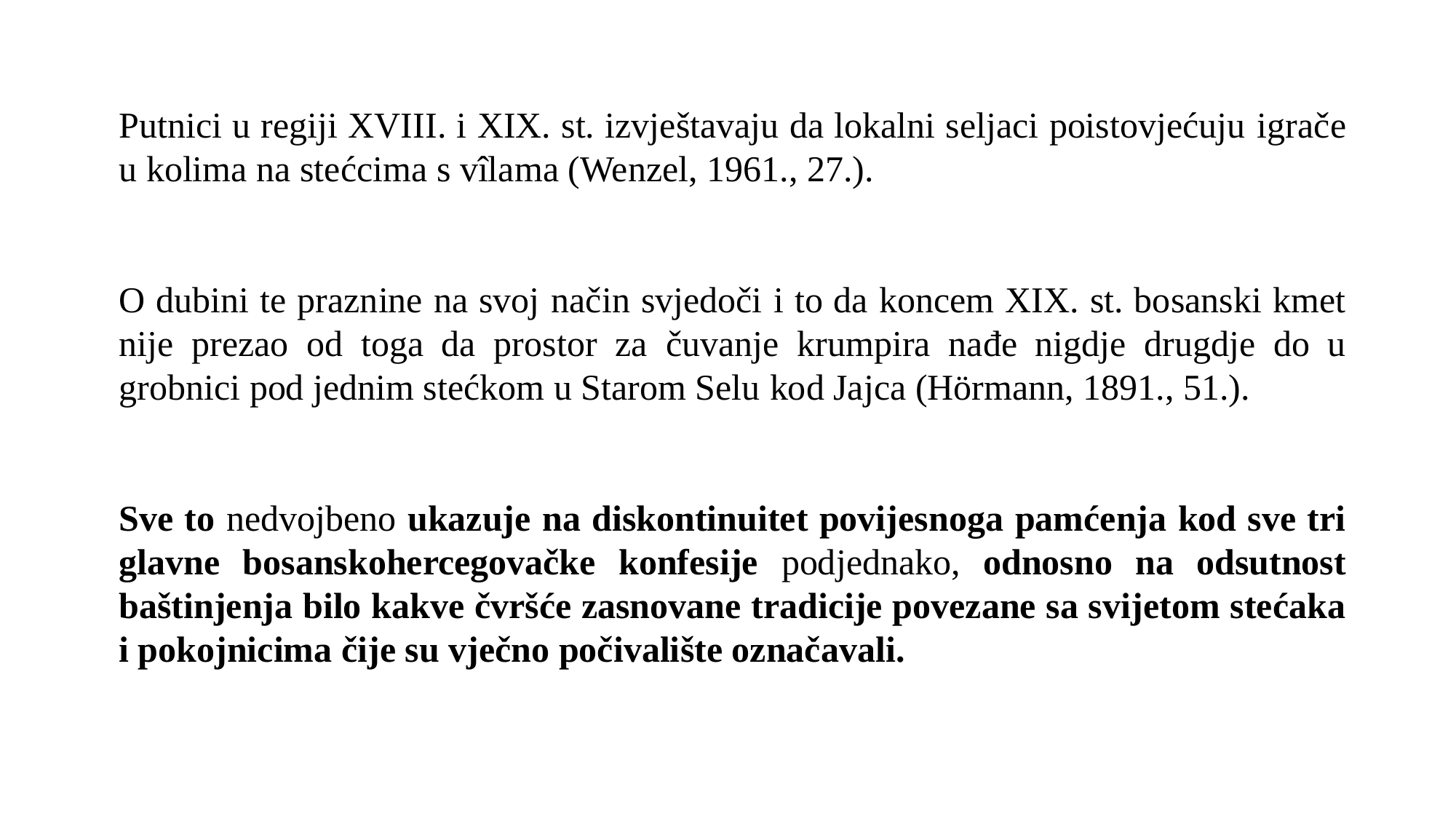

Putnici u regiji XVIII. i XIX. st. izvještavaju da lokalni seljaci poistovjećuju igrače u kolima na stećcima s vîlama (Wenzel, 1961., 27.).

O dubini te praznine na svoj način svjedoči i to da koncem XIX. st. bosanski kmet nije prezao od toga da prostor za čuvanje krumpira nađe nigdje drugdje do u grobnici pod jednim stećkom u Starom Selu kod Jajca (Hörmann, 1891., 51.).

Sve to nedvojbeno ukazuje na diskontinuitet povijesnoga pamćenja kod sve tri glavne bosanskohercegovačke konfesije podjednako, odnosno na odsutnost baštinjenja bilo kakve čvršće zasnovane tradicije povezane sa svijetom stećaka i pokojnicima čije su vječno počivalište označavali.